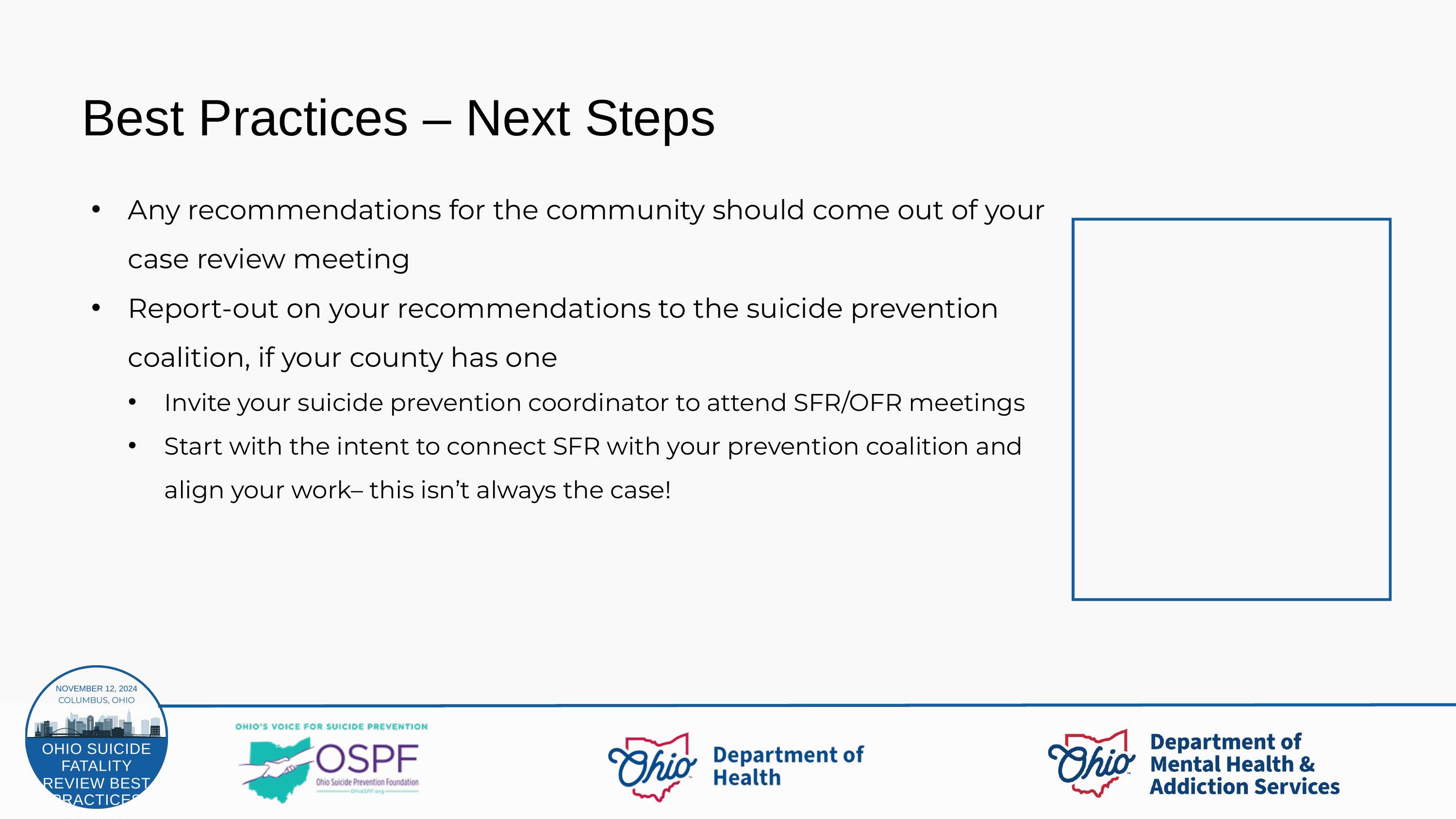

Best Practices – Next Steps
Any recommendations for the community should come out of your case review meeting
Report-out on your recommendations to the suicide prevention coalition, if your county has one
Invite your suicide prevention coordinator to attend SFR/OFR meetings
Start with the intent to connect SFR with your prevention coalition and align your work– this isn’t always the case!

NOVEMBER 12, 2024
COLUMBUS, OHIO

OHIO SUICIDE FATALITY REVIEW BEST PRACTICES SUMMIT